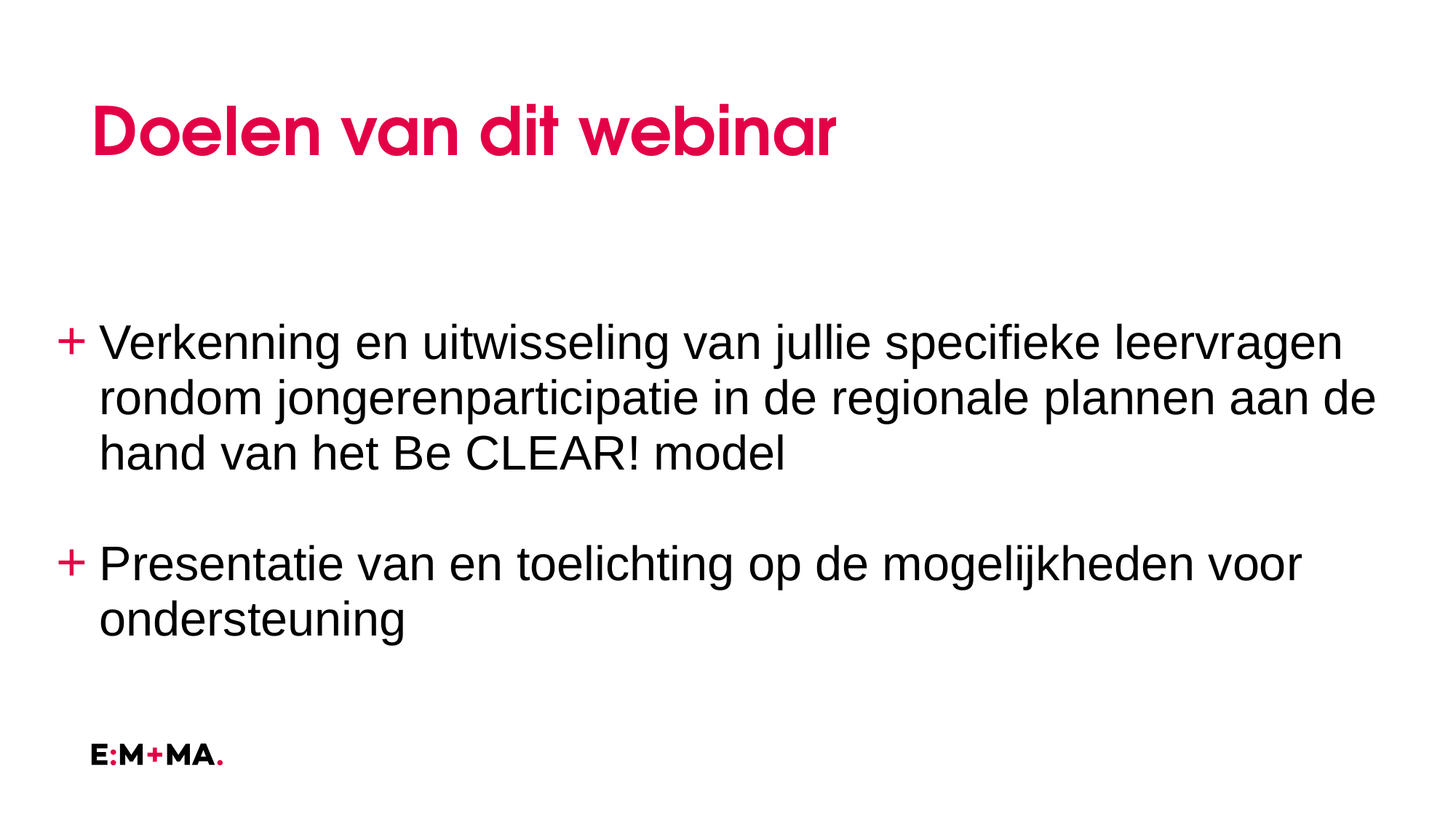

# Doelen van dit webinar

Verkenning en uitwisseling van jullie specifieke leervragen rondom jongerenparticipatie in de regionale plannen aan de hand van het Be CLEAR! model

Presentatie van en toelichting op de mogelijkheden voor ondersteuning